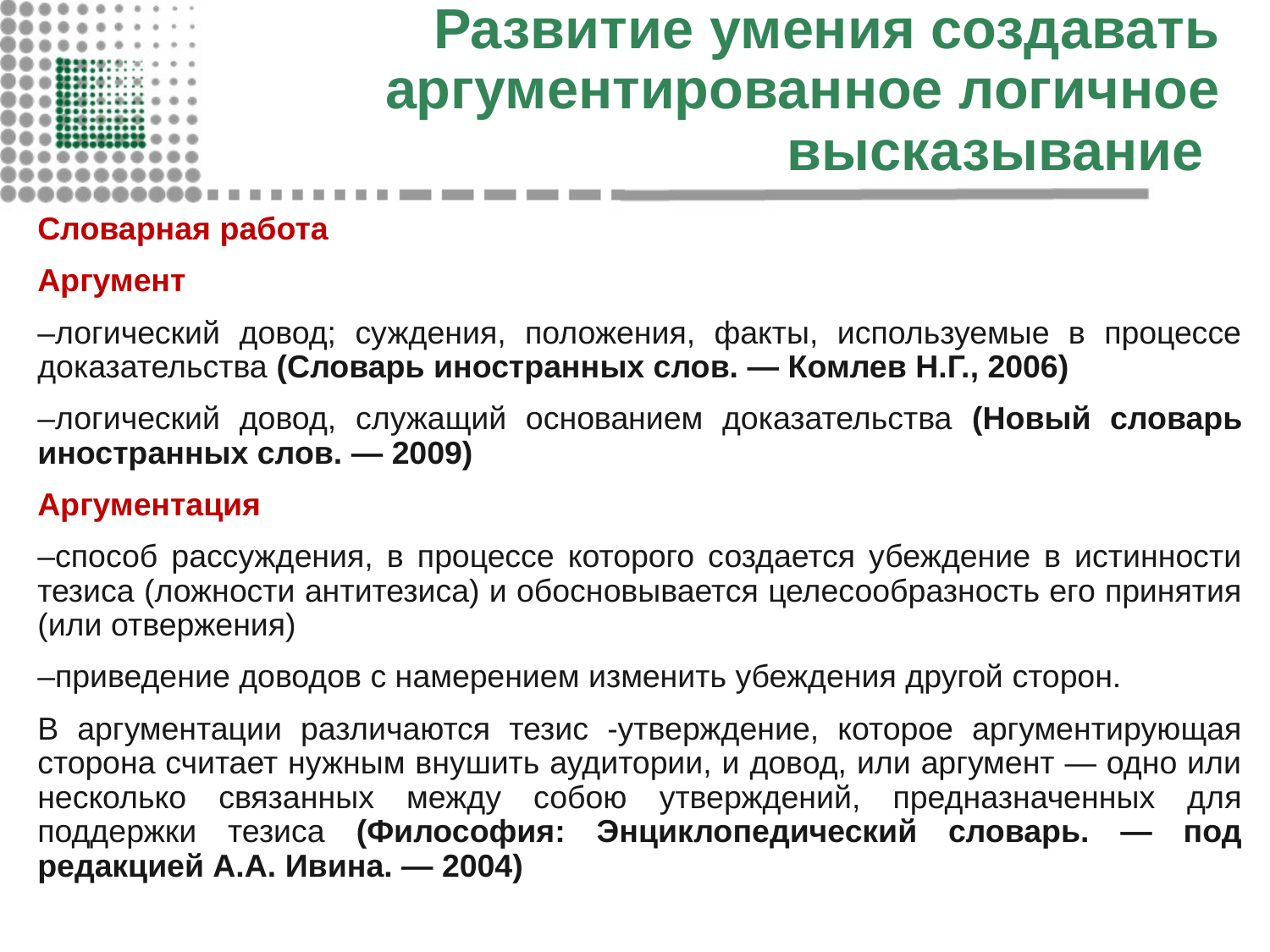

# Развитие умения создавать аргументированное логичное высказывание
Словарная работа
Аргумент
–логический довод; суждения, положения, факты, используемые в процессе доказательства (Словарь иностранных слов. — Комлев Н.Г., 2006)
–логический довод, служащий основанием доказательства (Новый словарь иностранных слов. — 2009)
Аргументация
–способ рассуждения, в процессе которого создается убеждение в истинности тезиса (ложности антитезиса) и обосновывается целесообразность его принятия (или отвержения)
–приведение доводов с намерением изменить убеждения другой сторон.
В аргументации различаются тезис -утверждение, которое аргументирующая сторона считает нужным внушить аудитории, и довод, или аргумент — одно или несколько связанных между собою утверждений, предназначенных для поддержки тезиса (Философия: Энциклопедический словарь. — под редакцией А.А. Ивина. — 2004)